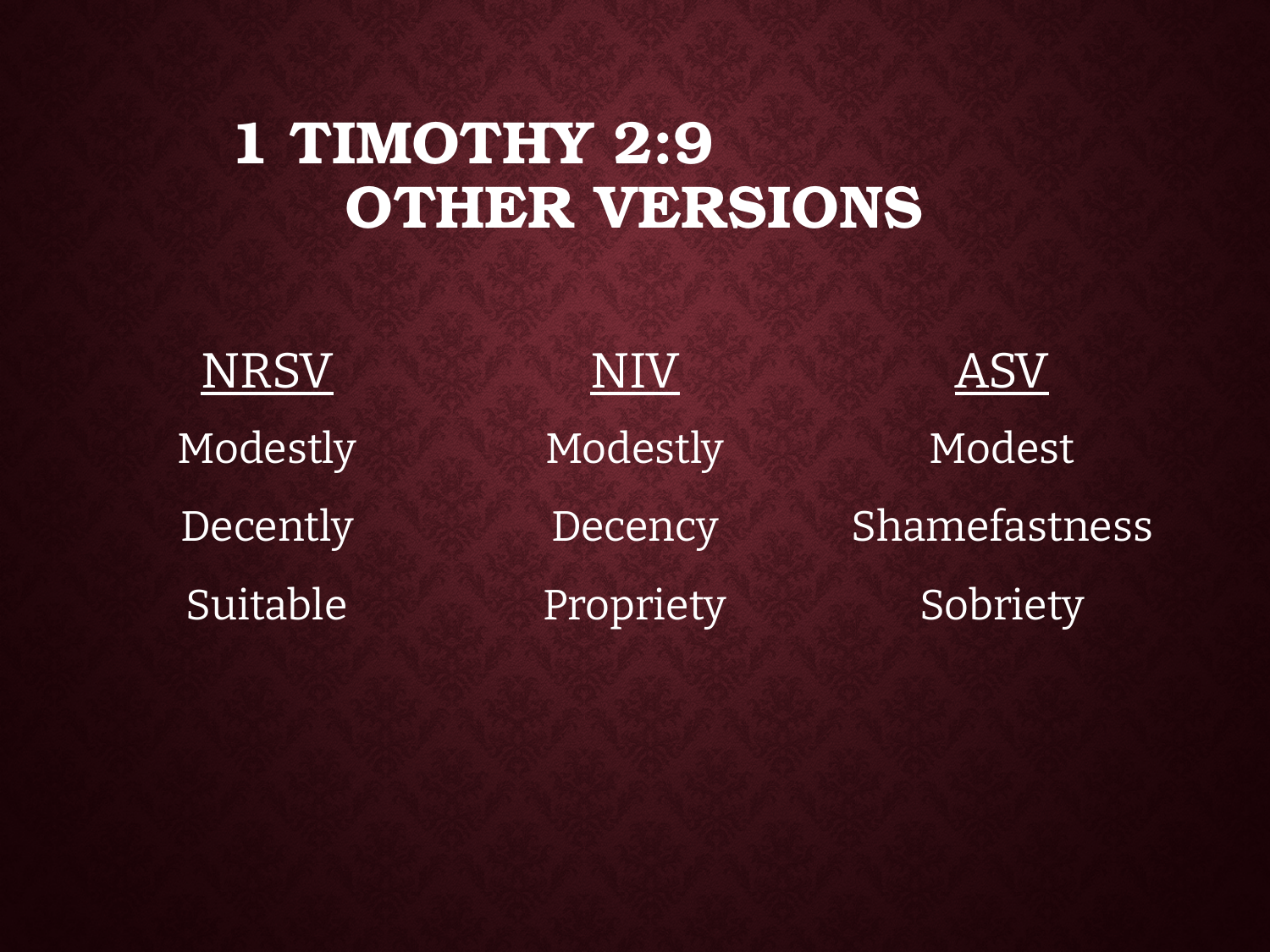

# 1 Timothy 2:9                 Other versions
NRSV
NIV
ASV
Modestly
Decently
Suitable
Modestly
Decency
Propriety
Modest
Shamefastness
Sobriety